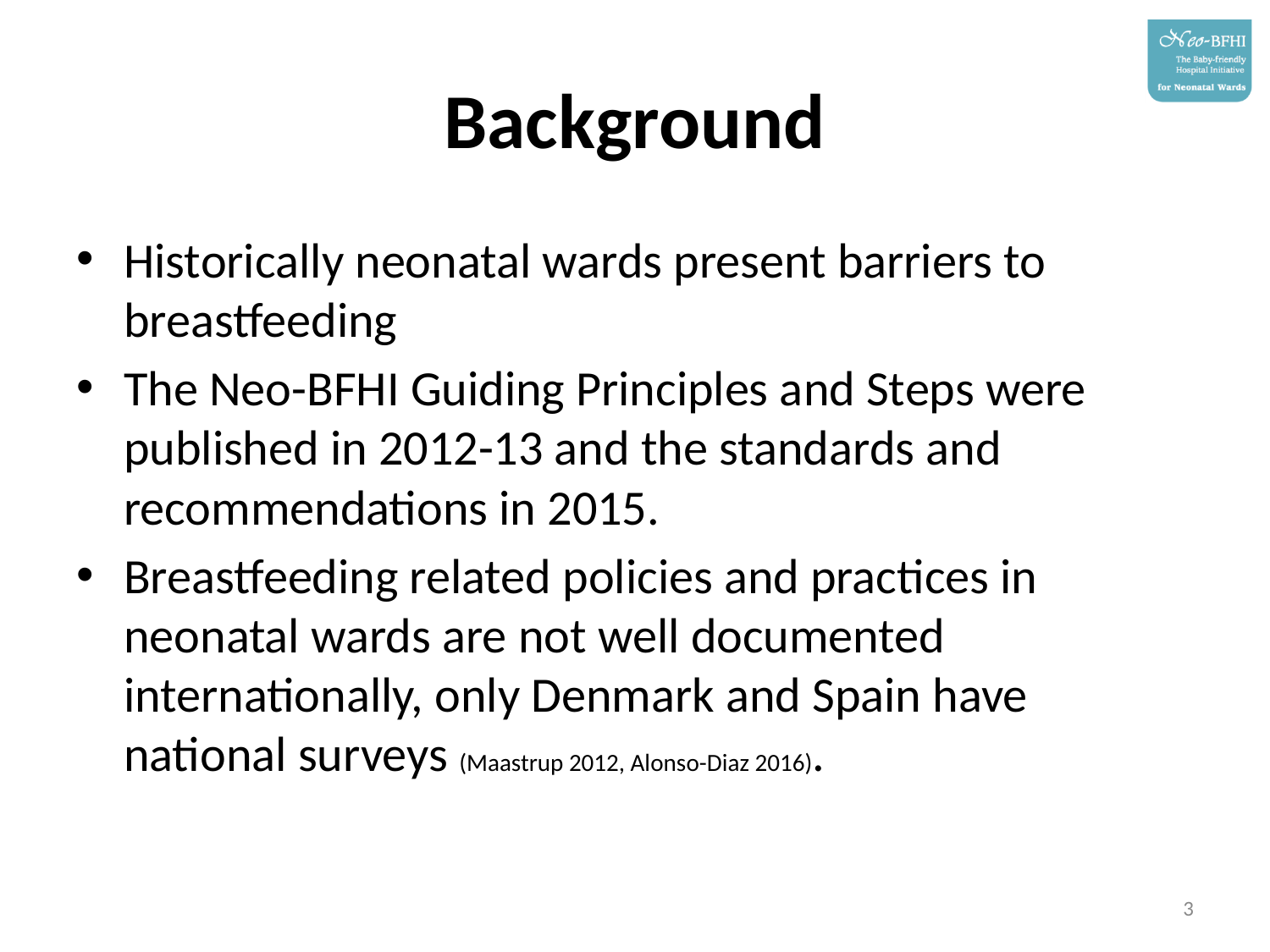

# Background
Historically neonatal wards present barriers to breastfeeding
The Neo-BFHI Guiding Principles and Steps were published in 2012-13 and the standards and recommendations in 2015.
Breastfeeding related policies and practices in neonatal wards are not well documented internationally, only Denmark and Spain have national surveys (Maastrup 2012, Alonso-Diaz 2016).
3